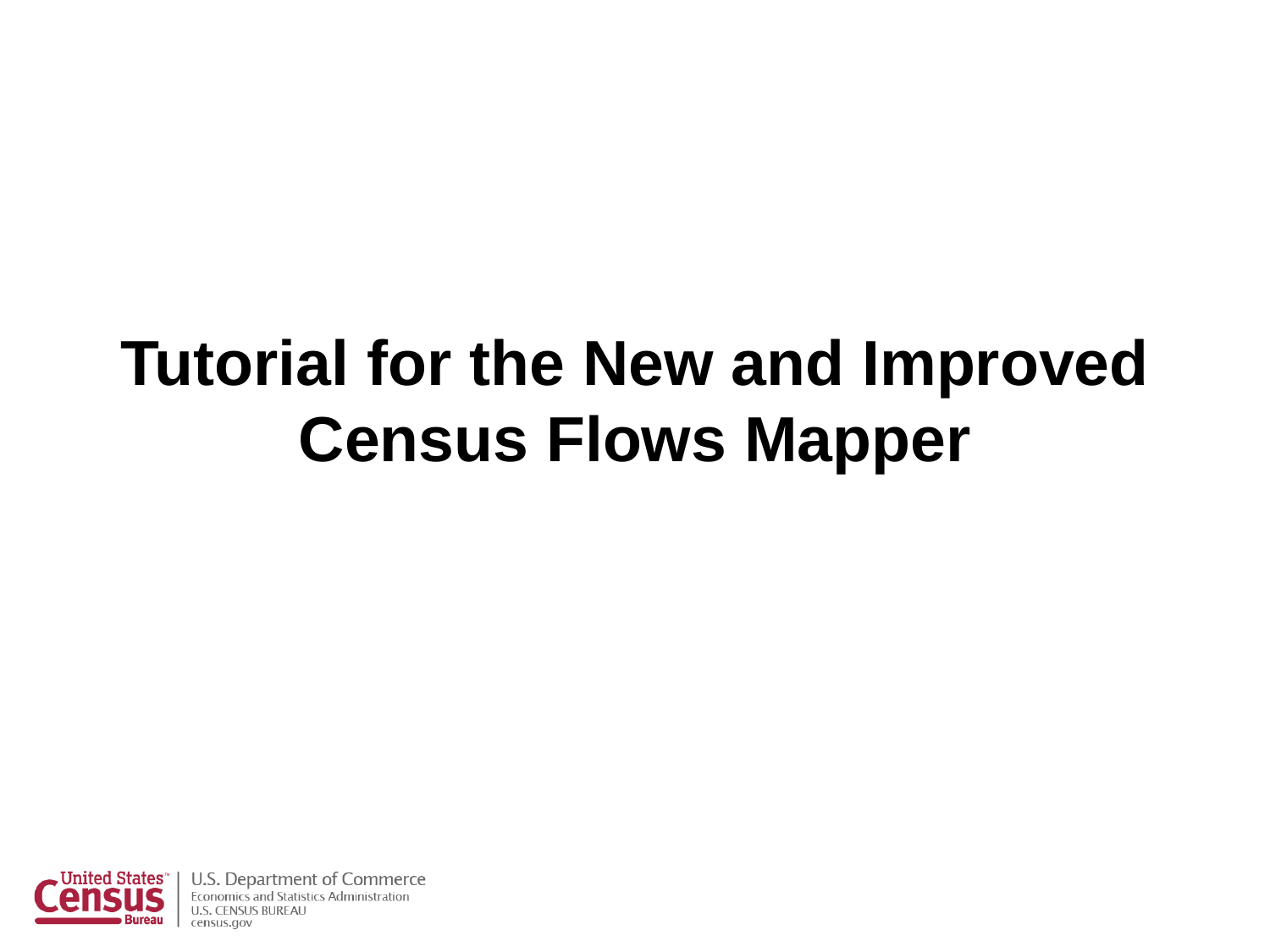

# Tutorial for the New and Improved Census Flows Mapper